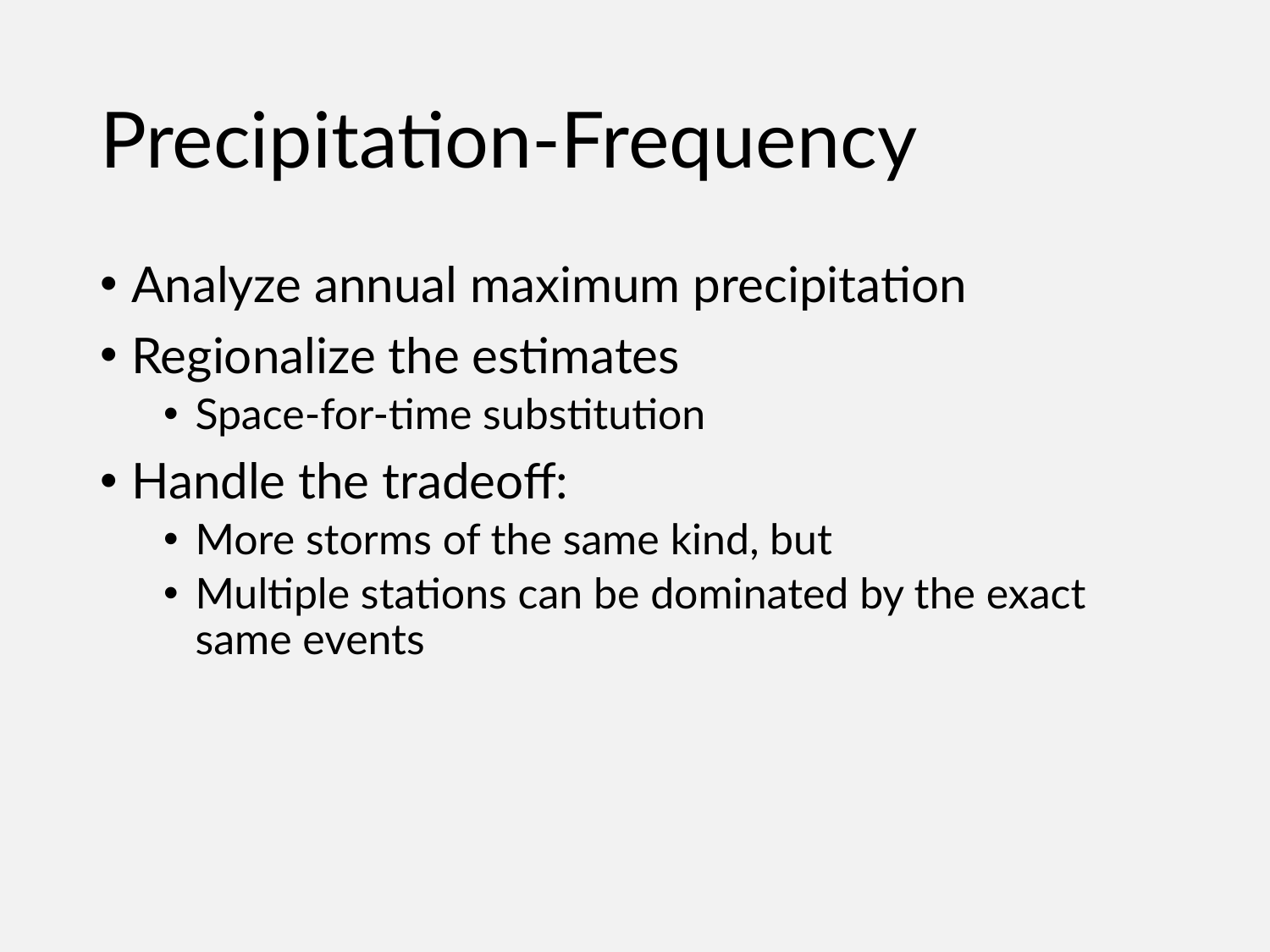

# Precipitation-Frequency
Analyze annual maximum precipitation
Regionalize the estimates
Space-for-time substitution
Handle the tradeoff:
More storms of the same kind, but
Multiple stations can be dominated by the exact same events